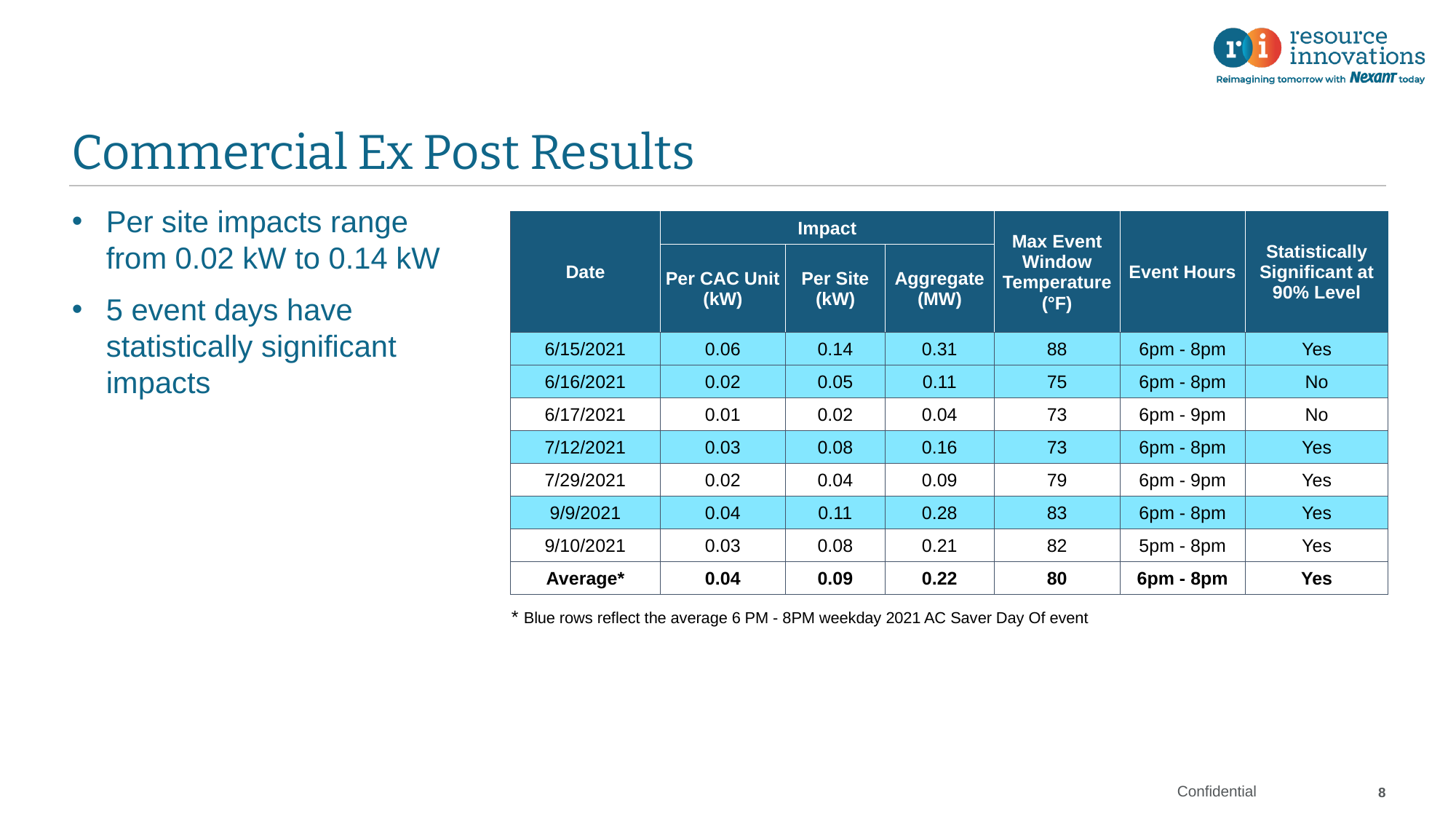

# Commercial Ex Post Results
Per site impacts range from 0.02 kW to 0.14 kW
5 event days have statistically significant impacts
| Date | Impact |  |  | Max Event Window Temperature (°F) | Event Hours | Statistically Significant at 90% Level |
| --- | --- | --- | --- | --- | --- | --- |
|  | Per CAC Unit (kW) | Per Site (kW) | Aggregate (MW) |  |  |  |
| 6/15/2021 | 0.06 | 0.14 | 0.31 | 88 | 6pm - 8pm | Yes |
| 6/16/2021 | 0.02 | 0.05 | 0.11 | 75 | 6pm - 8pm | No |
| 6/17/2021 | 0.01 | 0.02 | 0.04 | 73 | 6pm - 9pm | No |
| 7/12/2021 | 0.03 | 0.08 | 0.16 | 73 | 6pm - 8pm | Yes |
| 7/29/2021 | 0.02 | 0.04 | 0.09 | 79 | 6pm - 9pm | Yes |
| 9/9/2021 | 0.04 | 0.11 | 0.28 | 83 | 6pm - 8pm | Yes |
| 9/10/2021 | 0.03 | 0.08 | 0.21 | 82 | 5pm - 8pm | Yes |
| Average\* | 0.04 | 0.09 | 0.22 | 80 | 6pm - 8pm | Yes |
| \* Blue rows reflect the average 6 PM - 8PM weekday 2021 AC Saver Day Of event |  |  |  |  |  |  |

8